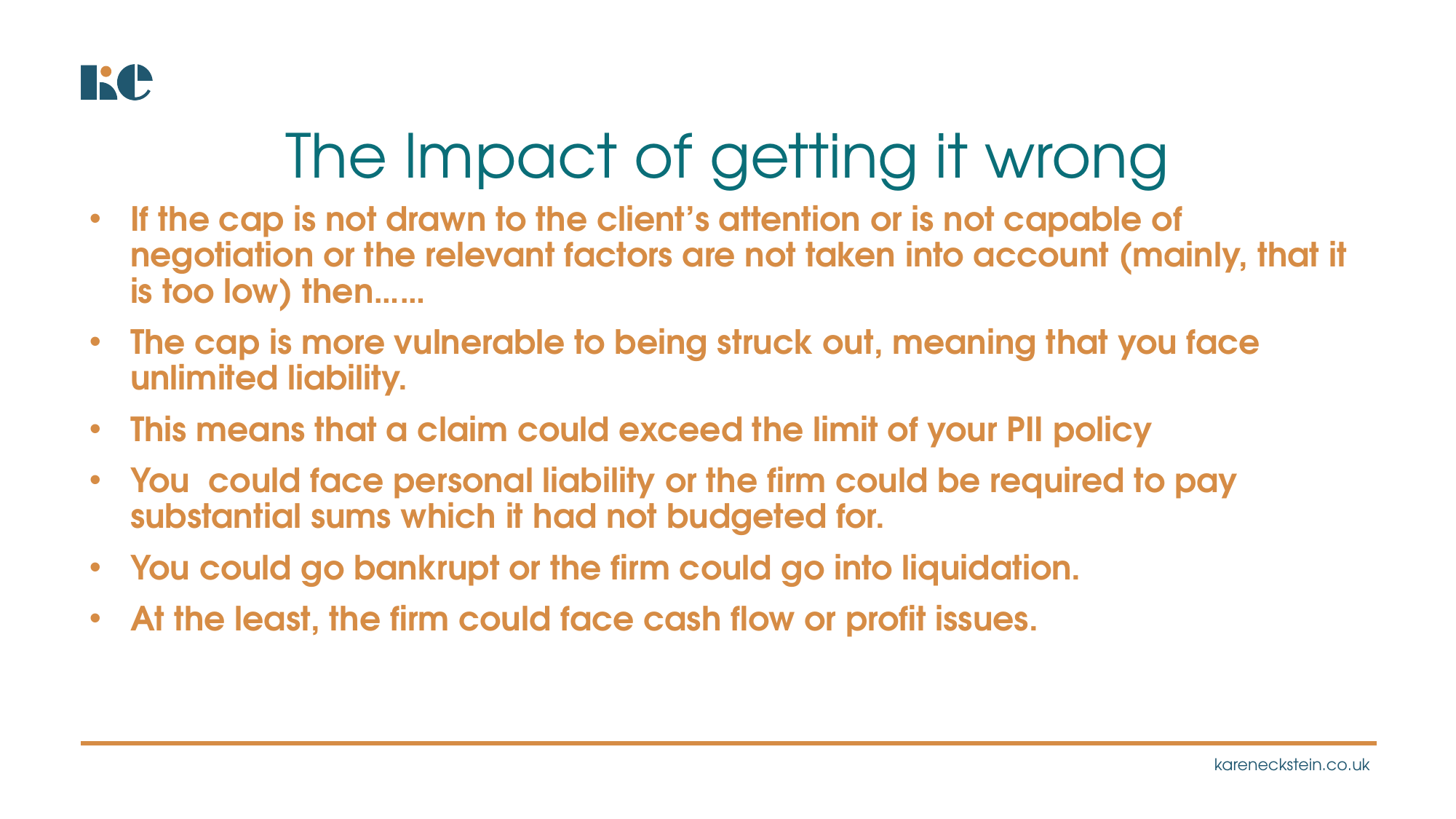

The Impact of getting it wrong
If the cap is not drawn to the client’s attention or is not capable of negotiation or the relevant factors are not taken into account (mainly, that it is too low) then……
The cap is more vulnerable to being struck out, meaning that you face unlimited liability.
This means that a claim could exceed the limit of your PII policy
You  could face personal liability or the firm could be required to pay substantial sums which it had not budgeted for.
You could go bankrupt or the firm could go into liquidation.
At the least, the firm could face cash flow or profit issues.